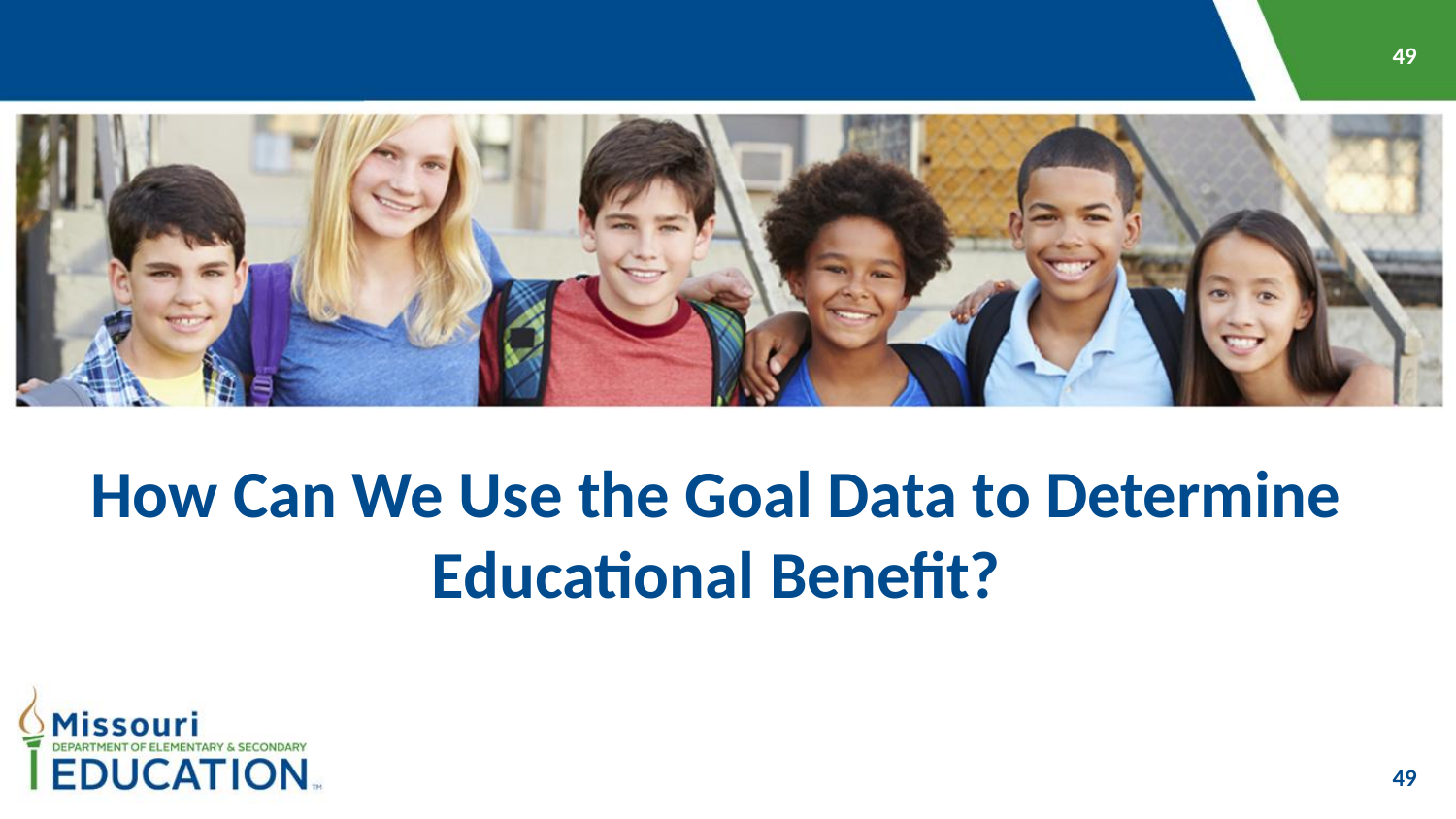

How Can We Use the Goal Data to Determine Educational Benefit?

49